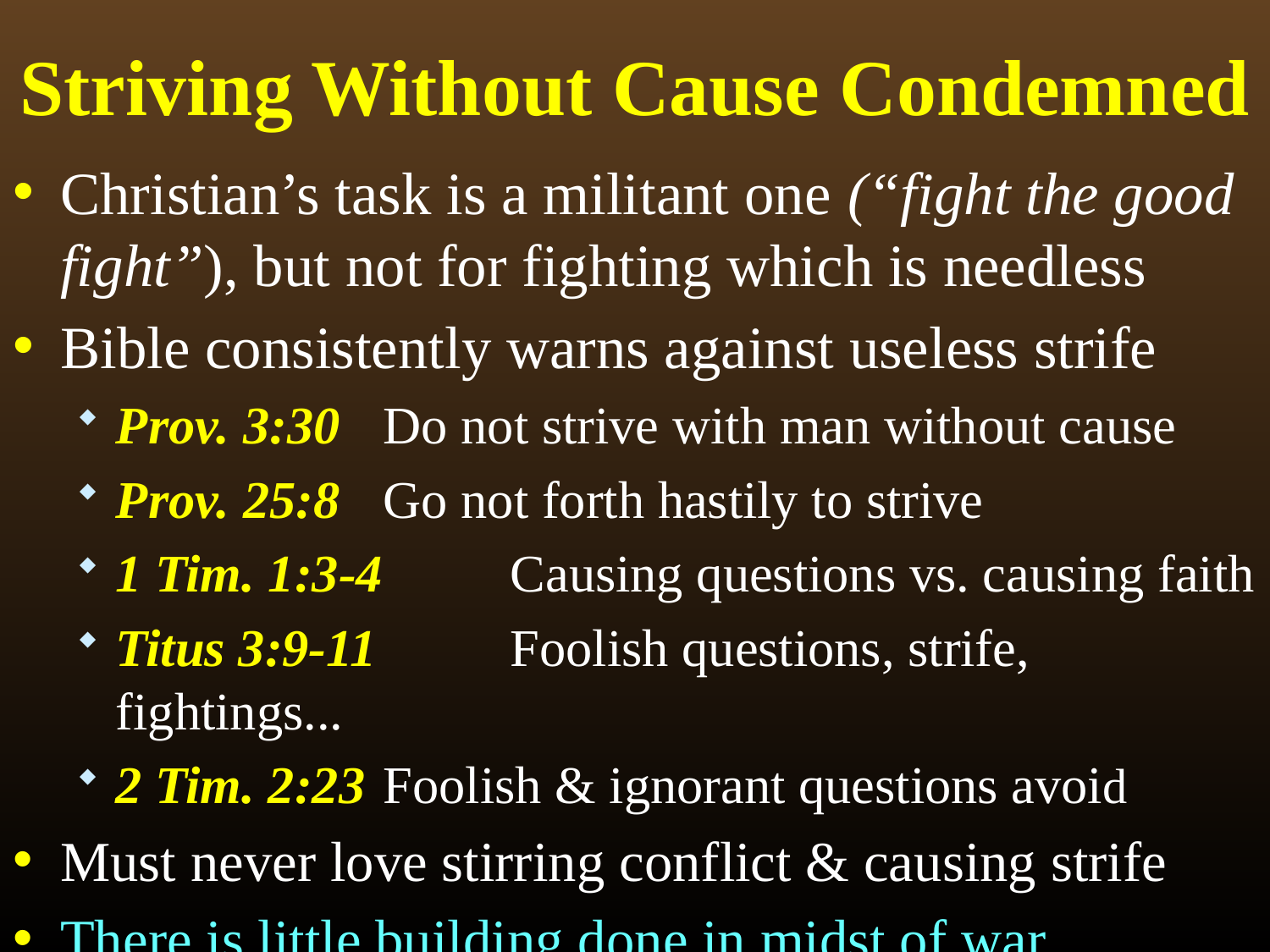

# Striving Without Cause Condemned
Christian’s task is a militant one (“fight the good fight”), but not for fighting which is needless
Bible consistently warns against useless strife
Prov. 3:30	 Do not strive with man without cause
Prov. 25:8	 Go not forth hastily to strive
1 Tim. 1:3-4	 Causing questions vs. causing faith
Titus 3:9-11	 Foolish questions, strife, fightings...
2 Tim. 2:23	 Foolish & ignorant questions avoid
Must never love stirring conflict & causing strife
There is little building done in midst of war